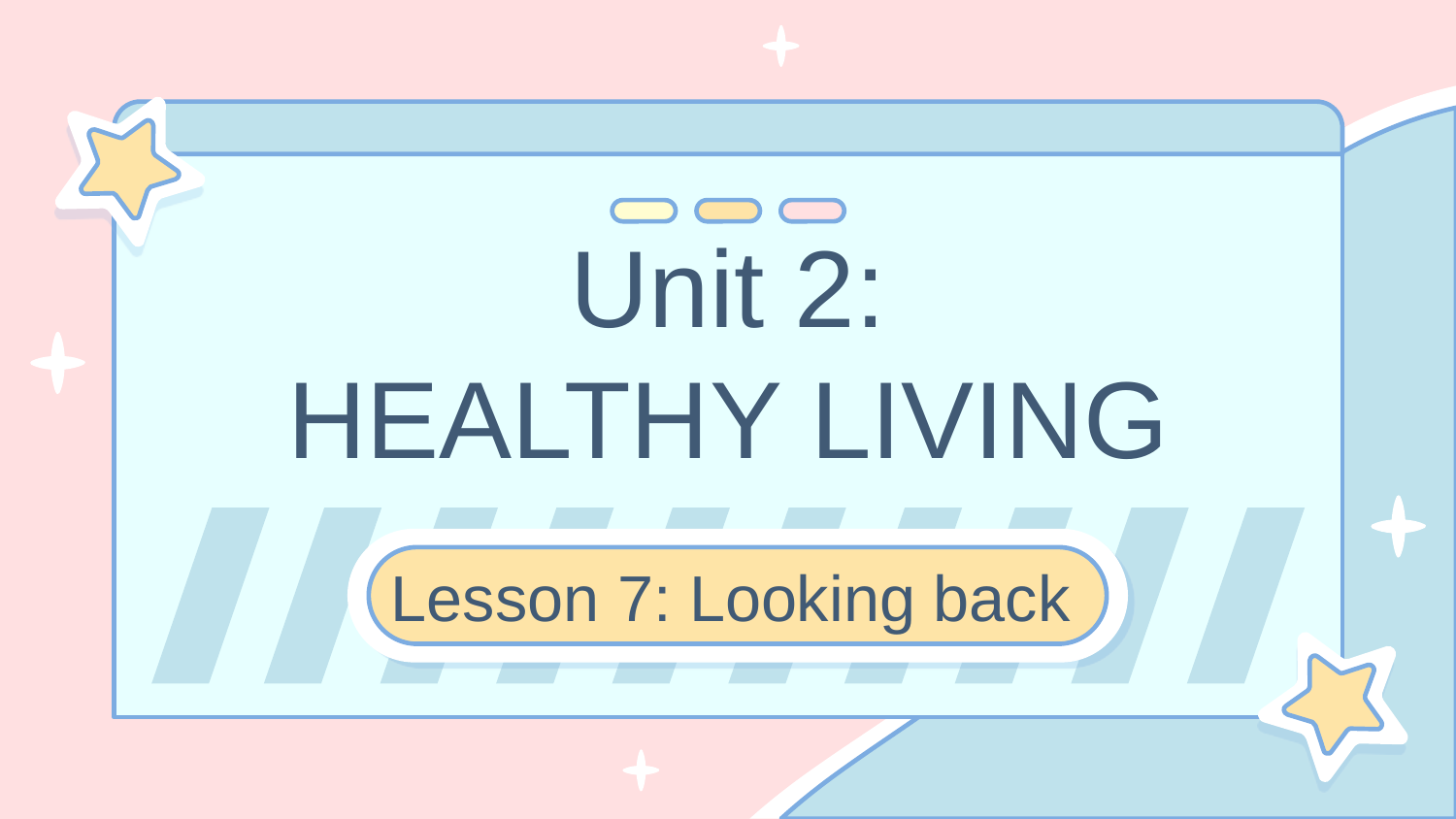

# Unit 2: HEALTHY LIVING

Lesson 7: Looking back